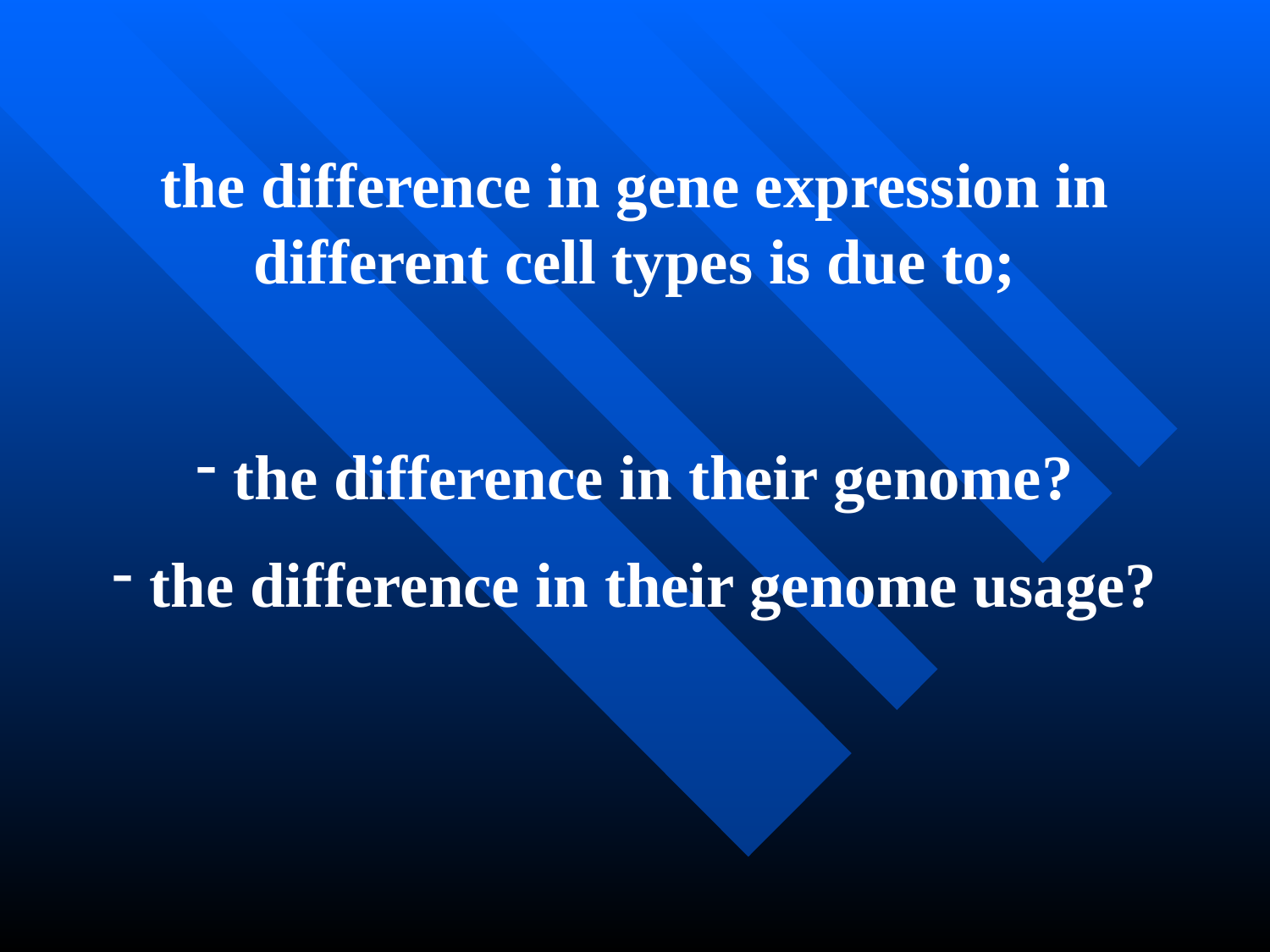

the difference in gene expression in different cell types is due to;

 the difference in their genome?
 the difference in their genome usage?